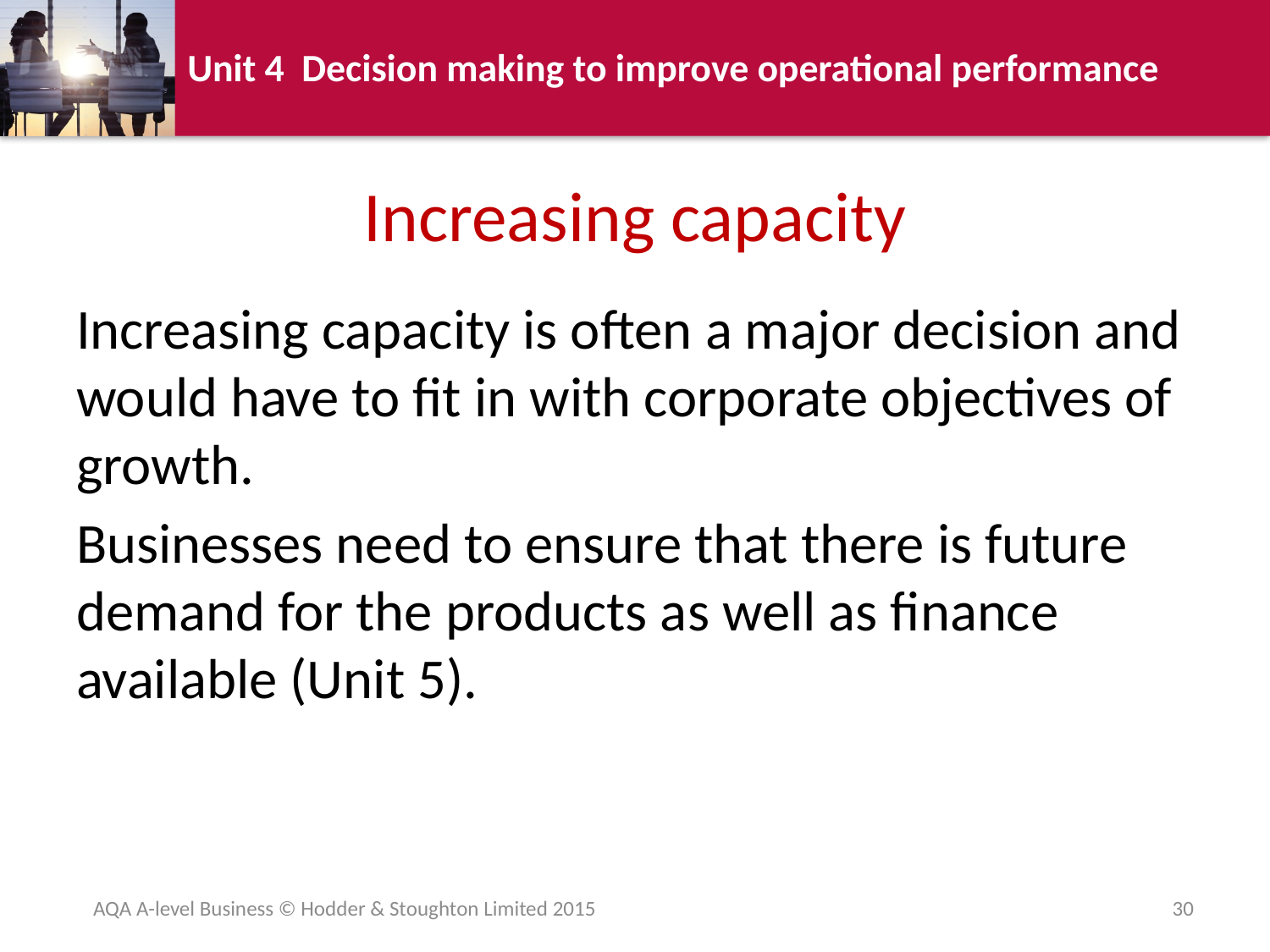

# Increasing capacity
Increasing capacity is often a major decision and would have to fit in with corporate objectives of growth.
Businesses need to ensure that there is future demand for the products as well as finance available (Unit 5).
AQA A-level Business © Hodder & Stoughton Limited 2015
30